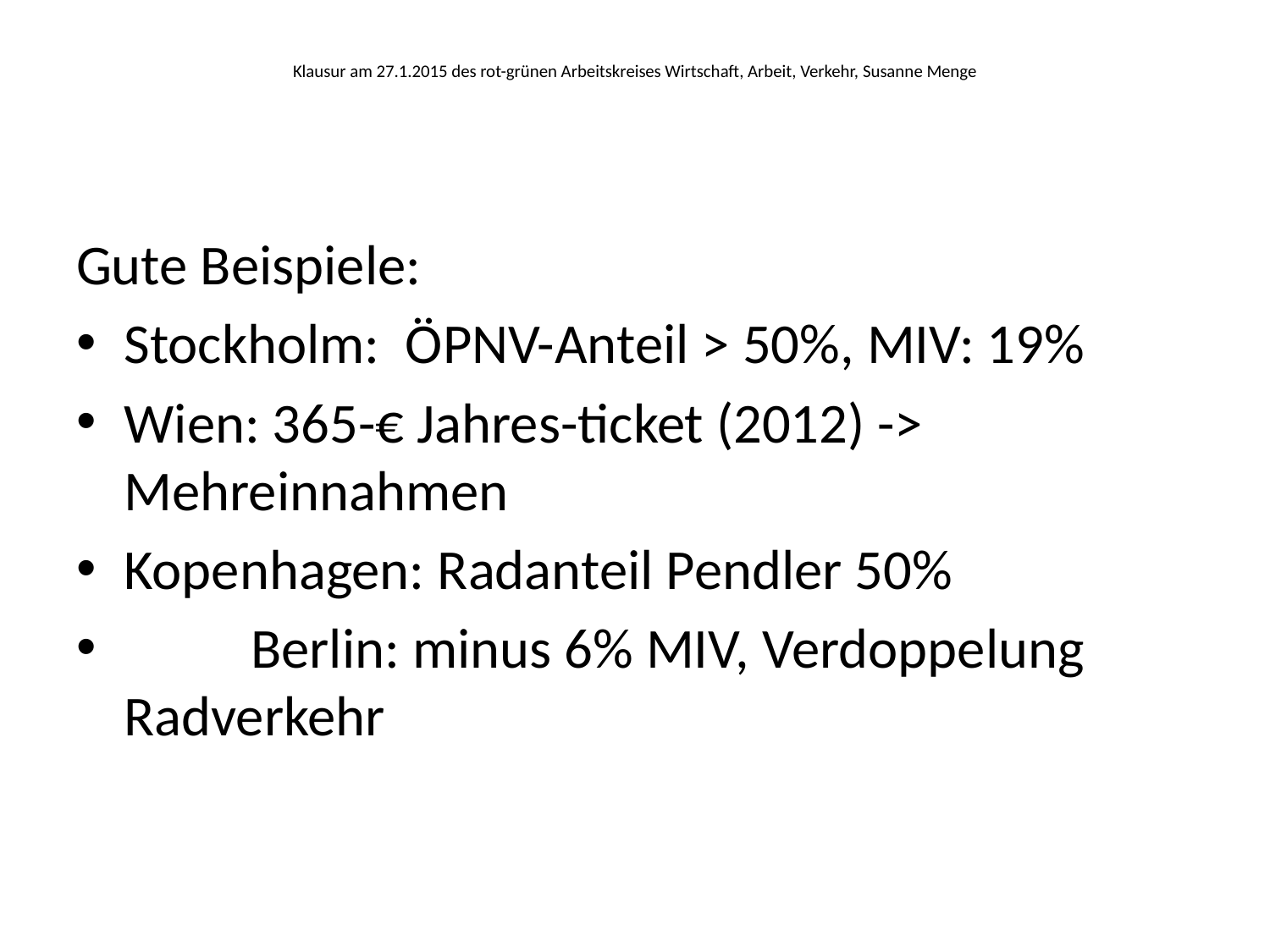

# Klausur am 27.1.2015 des rot-grünen Arbeitskreises Wirtschaft, Arbeit, Verkehr, Susanne Menge
Gute Beispiele:
Stockholm:  ÖPNV-Anteil > 50%, MIV: 19%
Wien: 365-€ Jahres-ticket (2012) ->  Mehreinnahmen
Kopenhagen: Radanteil Pendler 50%
	Berlin: minus 6% MIV, Verdoppelung Radverkehr